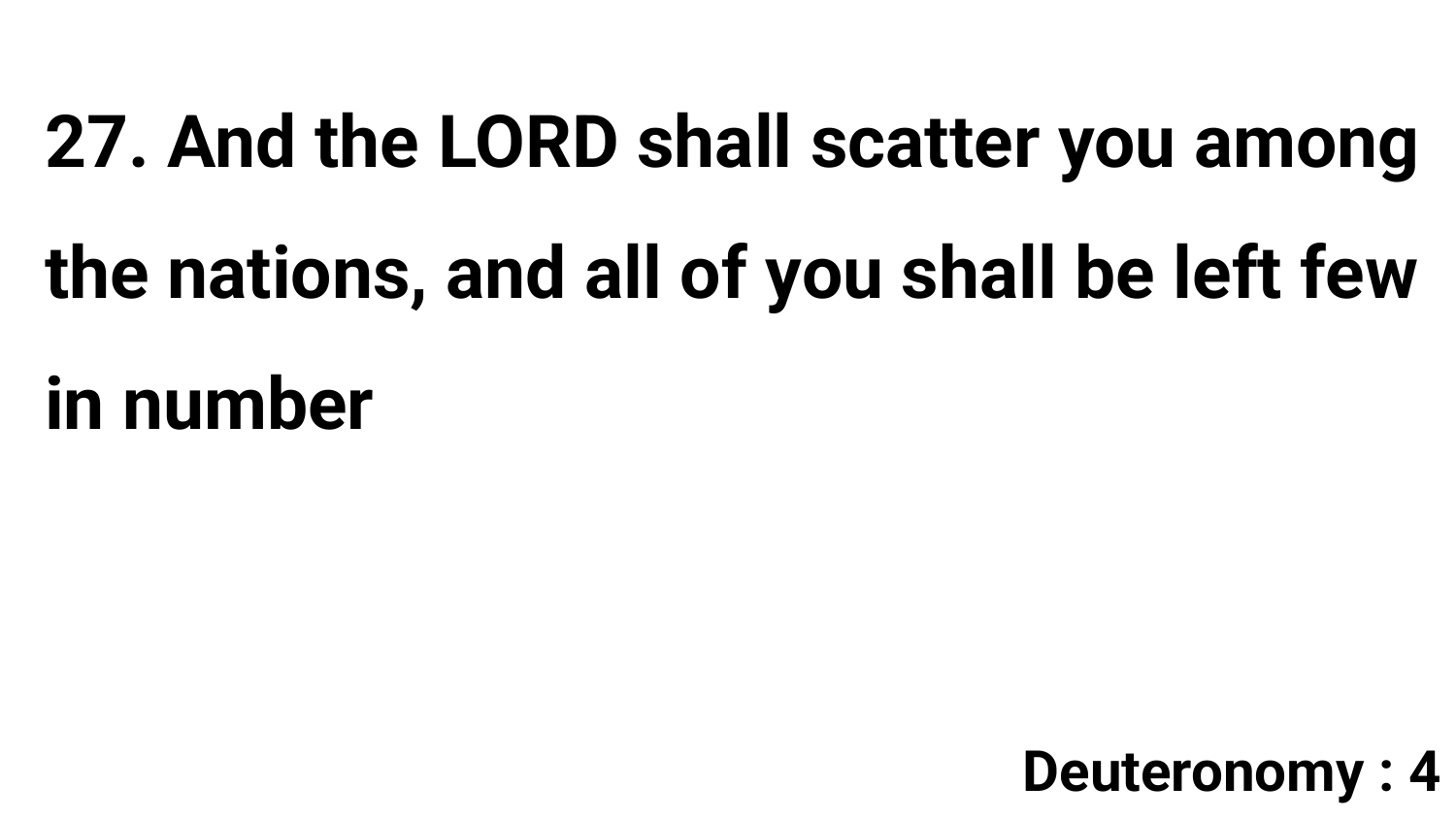

27. And the LORD shall scatter you among the nations, and all of you shall be left few in number
Deuteronomy : 4